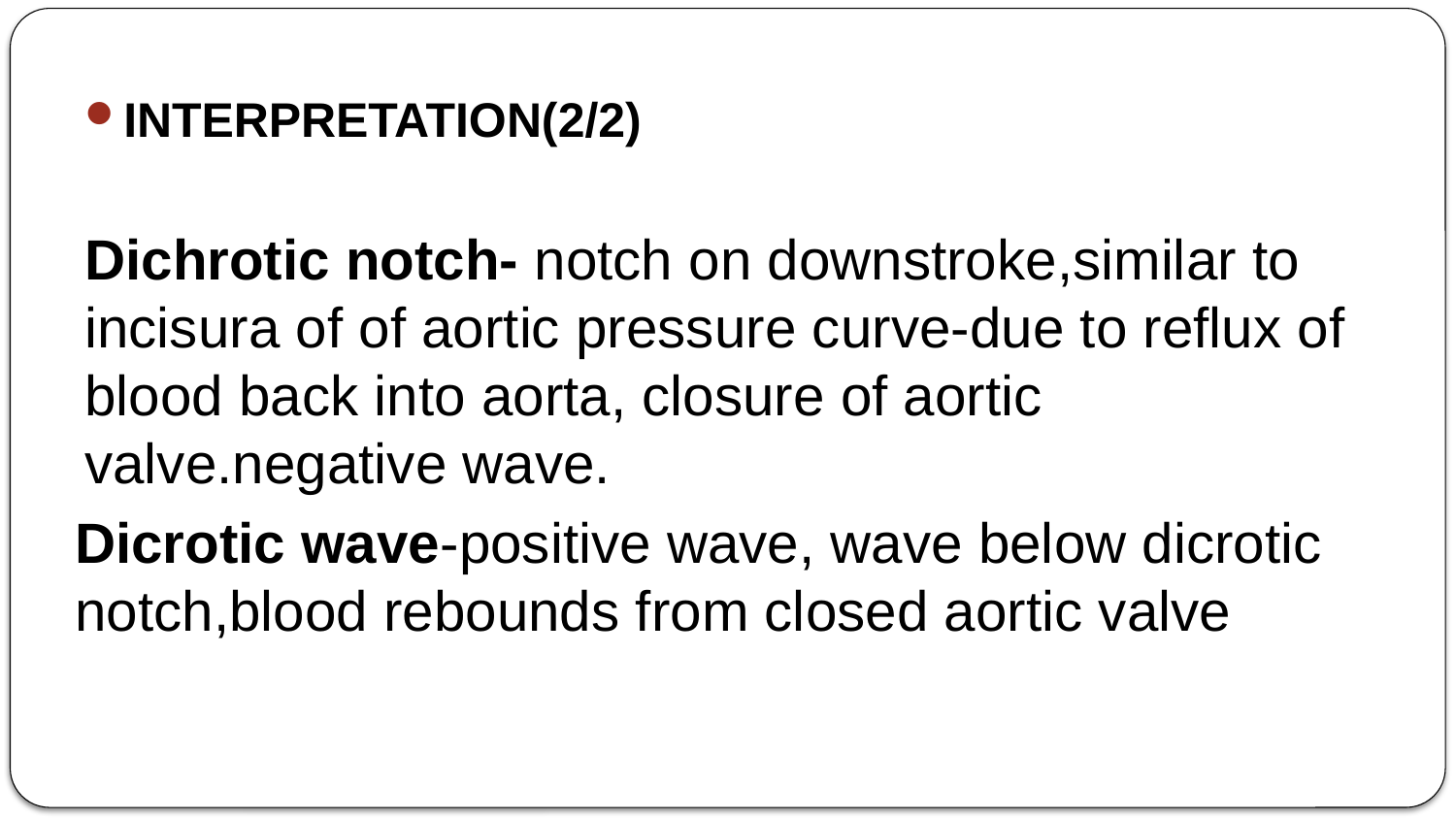

INTERPRETATION(2/2)

Dichrotic notch- notch on downstroke,similar to incisura of of aortic pressure curve-due to reflux of blood back into aorta, closure of aortic valve.negative wave.
Dicrotic wave-positive wave, wave below dicrotic notch,blood rebounds from closed aortic valve